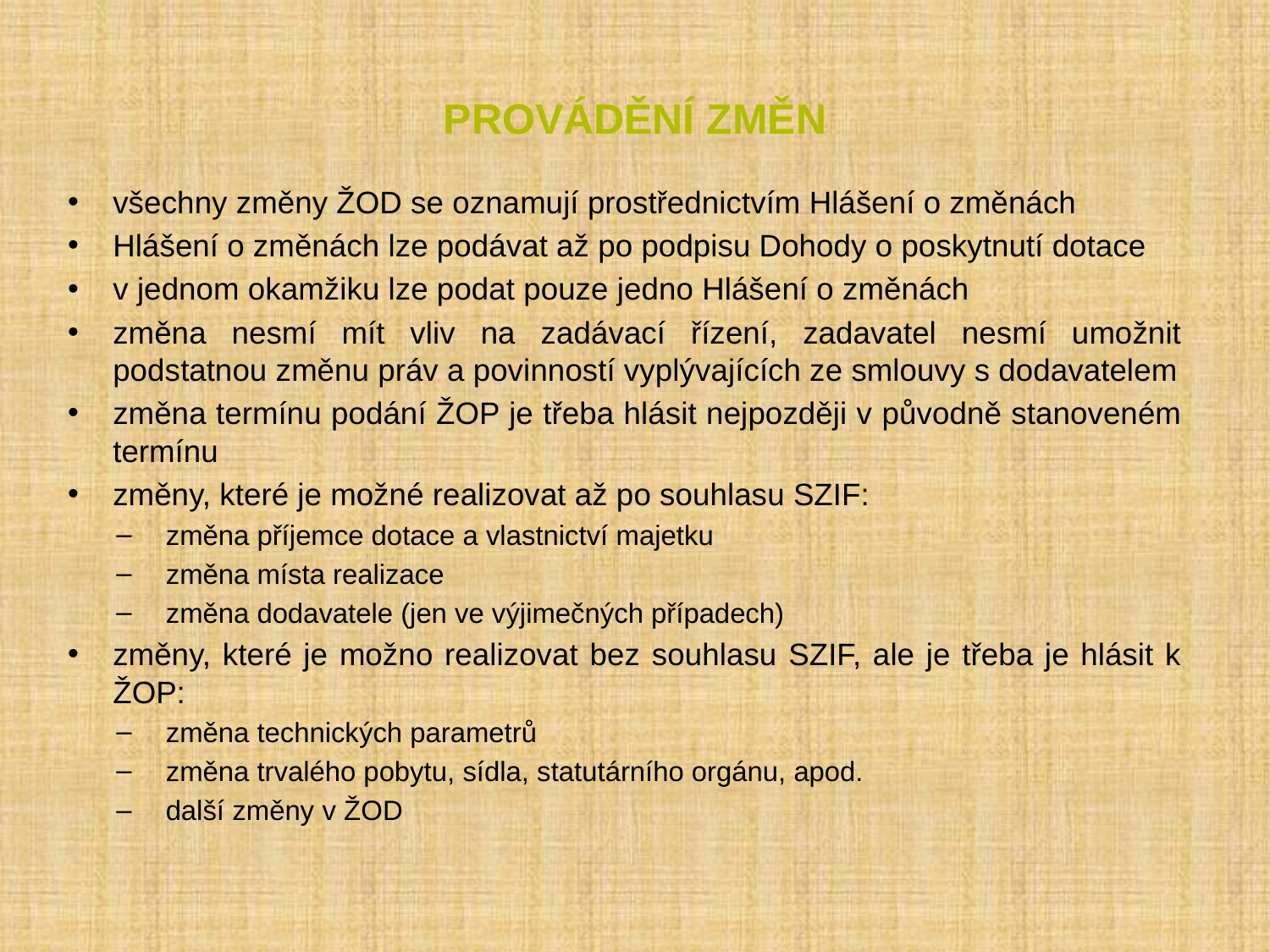

# PROVÁDĚNÍ ZMĚN
všechny změny ŽOD se oznamují prostřednictvím Hlášení o změnách
Hlášení o změnách lze podávat až po podpisu Dohody o poskytnutí dotace
v jednom okamžiku lze podat pouze jedno Hlášení o změnách
změna nesmí mít vliv na zadávací řízení, zadavatel nesmí umožnit podstatnou změnu práv a povinností vyplývajících ze smlouvy s dodavatelem
změna termínu podání ŽOP je třeba hlásit nejpozději v původně stanoveném termínu
změny, které je možné realizovat až po souhlasu SZIF:
změna příjemce dotace a vlastnictví majetku
změna místa realizace
změna dodavatele (jen ve výjimečných případech)
změny, které je možno realizovat bez souhlasu SZIF, ale je třeba je hlásit k ŽOP:
změna technických parametrů
změna trvalého pobytu, sídla, statutárního orgánu, apod.
další změny v ŽOD